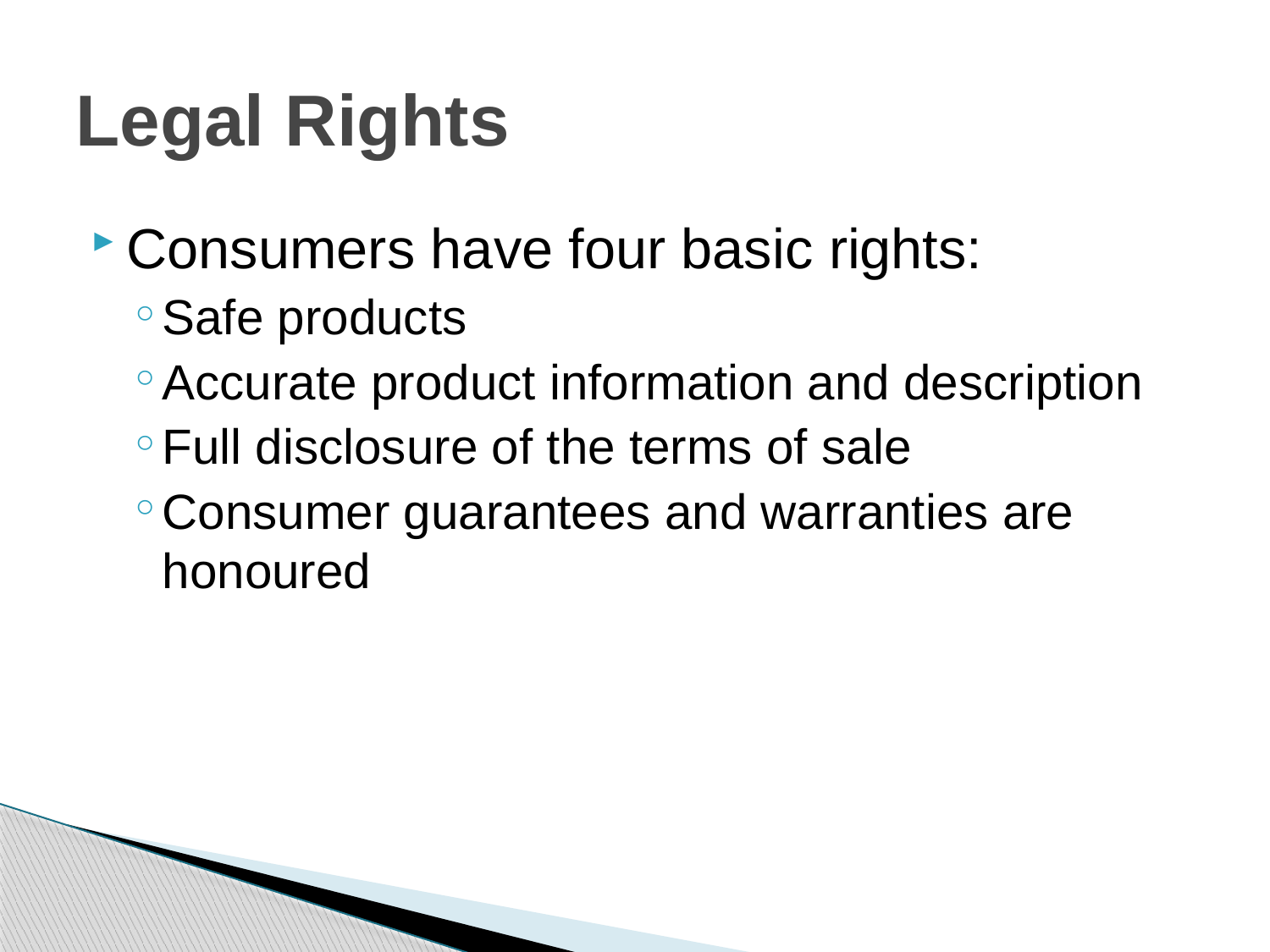

# Legal Rights
Consumers have four basic rights:
Safe products
Accurate product information and description
Full disclosure of the terms of sale
Consumer guarantees and warranties are honoured